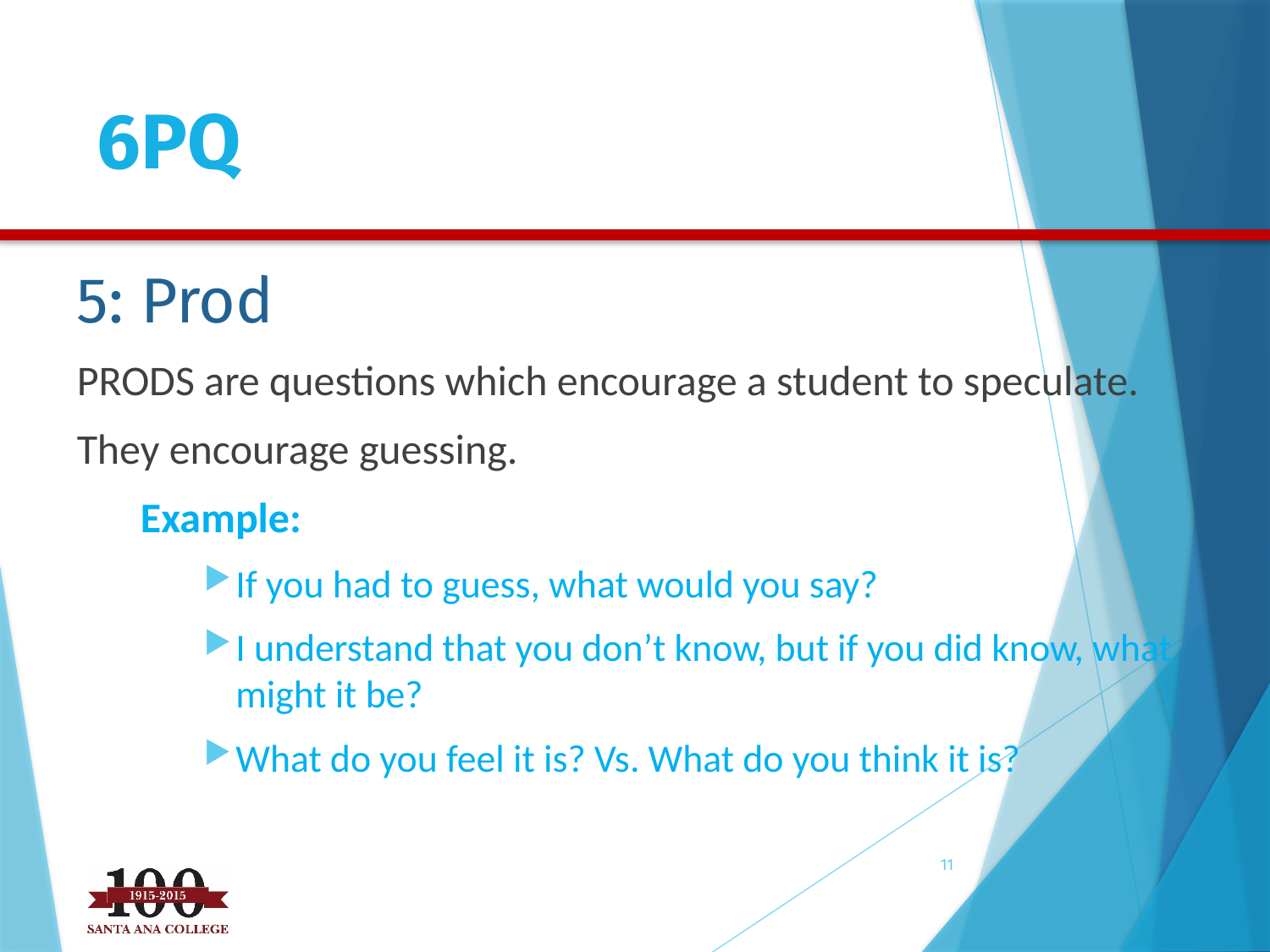

# 6PQ
5: Prod
PRODS are questions which encourage a student to speculate.
They encourage guessing.
Example:
If you had to guess, what would you say?
I understand that you don’t know, but if you did know, what might it be?
What do you feel it is? Vs. What do you think it is?
11